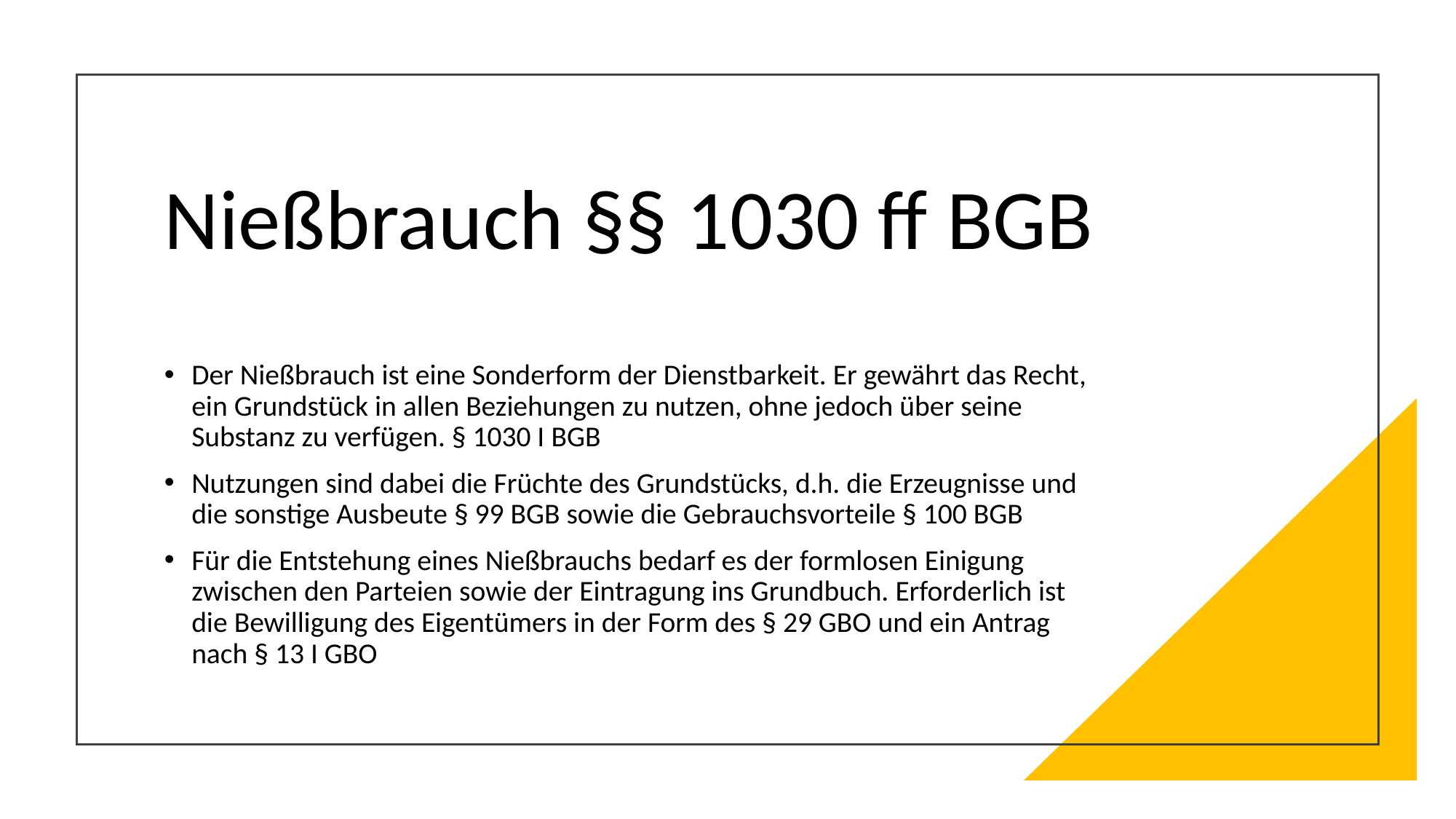

# Nießbrauch §§ 1030 ff BGB
Der Nießbrauch ist eine Sonderform der Dienstbarkeit. Er gewährt das Recht, ein Grundstück in allen Beziehungen zu nutzen, ohne jedoch über seine Substanz zu verfügen. § 1030 I BGB
Nutzungen sind dabei die Früchte des Grundstücks, d.h. die Erzeugnisse und die sonstige Ausbeute § 99 BGB sowie die Gebrauchsvorteile § 100 BGB
Für die Entstehung eines Nießbrauchs bedarf es der formlosen Einigung zwischen den Parteien sowie der Eintragung ins Grundbuch. Erforderlich ist die Bewilligung des Eigentümers in der Form des § 29 GBO und ein Antrag nach § 13 I GBO